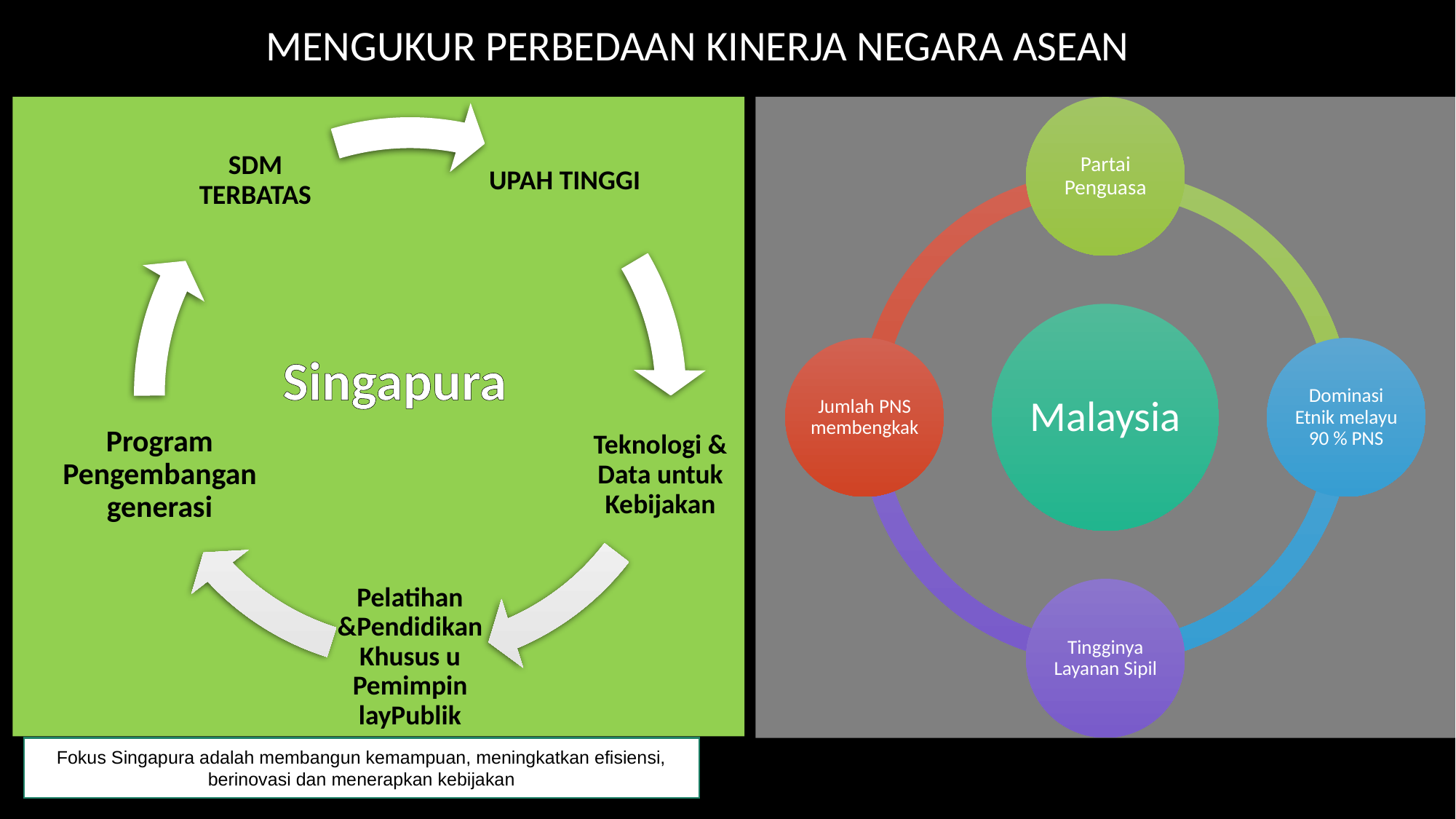

# MENGUKUR PERBEDAAN KINERJA NEGARA ASEAN
UPAH TINGGI
Teknologi & Data untuk Kebijakan
Pelatihan &Pendidikan Khusus u Pemimpin layPublik
Program Pengembangan generasi
SDM TERBATAS
Malaysia
Partai Penguasa
Dominasi Etnik melayu 90 % PNS
Tingginya Layanan Sipil
Jumlah PNS membengkak
Singapura
Fokus Singapura adalah membangun kemampuan, meningkatkan efisiensi, berinovasi dan menerapkan kebijakan